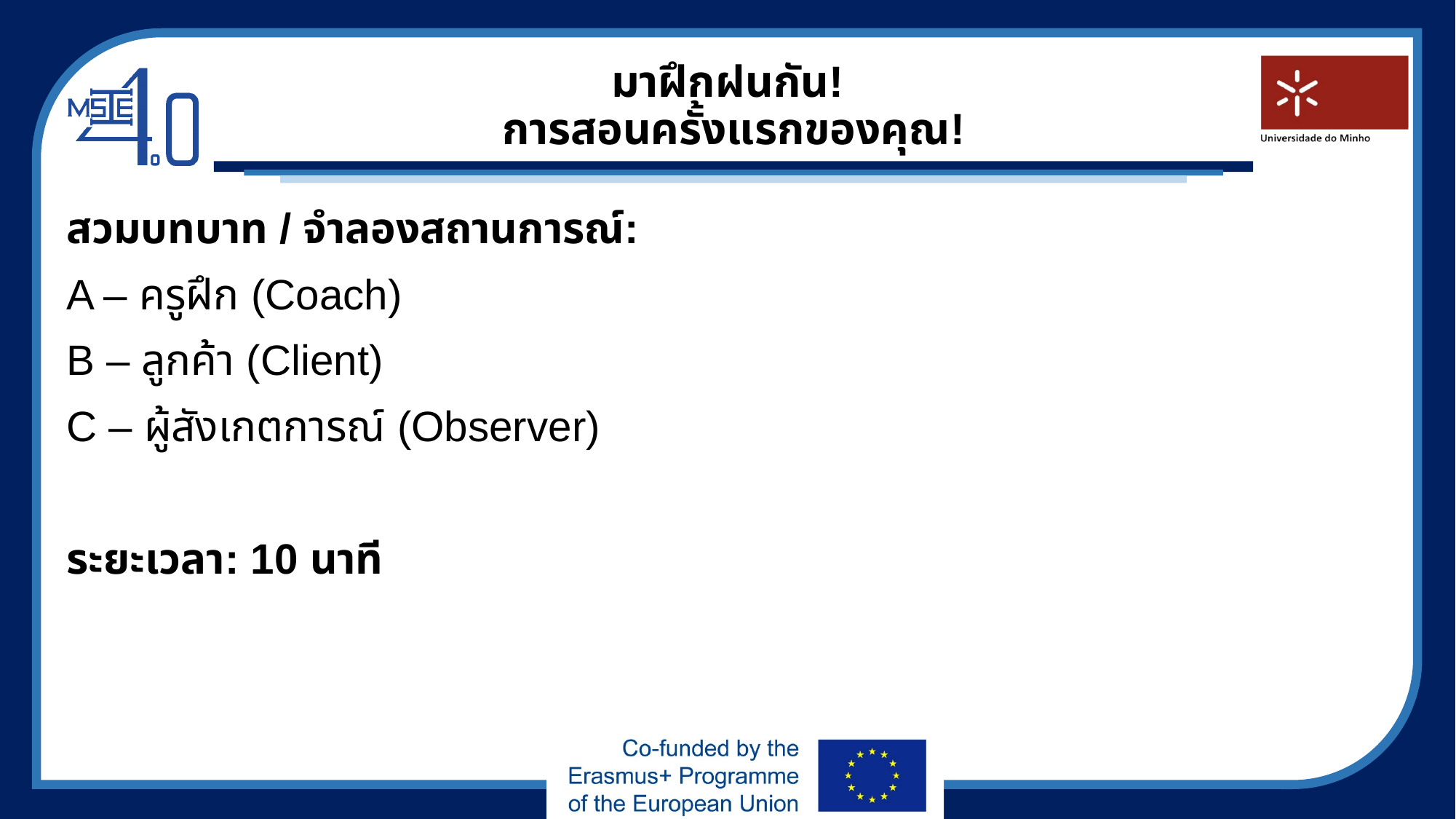

# มาฝึกฝนกัน! การสอนครั้งแรกของคุณ!
สวมบทบาท / จำลองสถานการณ์:
A – ครูฝึก (Coach)
B – ลูกค้า (Client)
C – ผู้สังเกตการณ์ (Observer)

ระยะเวลา: 10 นาที